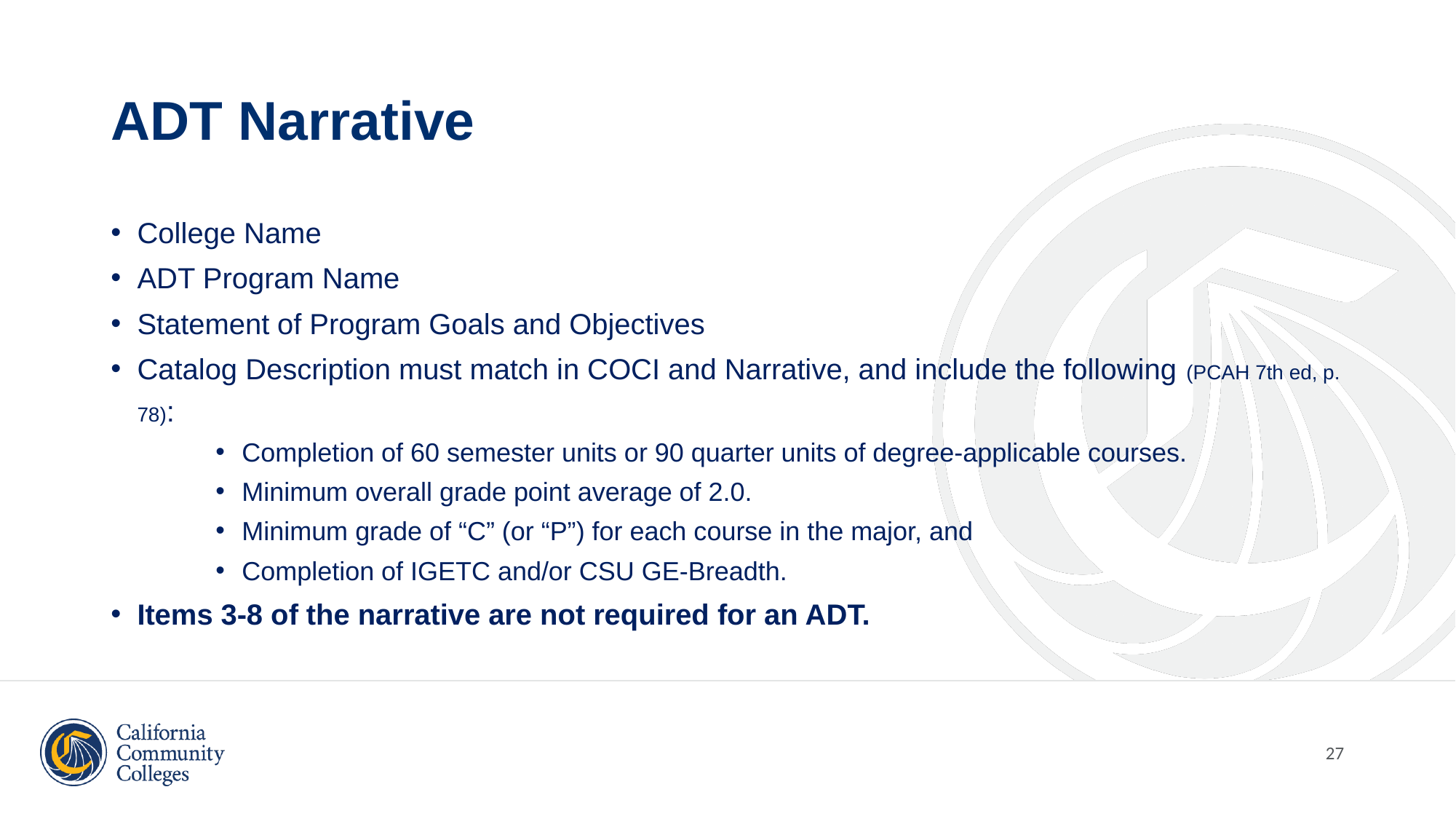

# ADT Narrative
College Name
ADT Program Name
Statement of Program Goals and Objectives
Catalog Description must match in COCI and Narrative, and include the following (PCAH 7th ed, p. 78):
Completion of 60 semester units or 90 quarter units of degree-applicable courses.
Minimum overall grade point average of 2.0.
Minimum grade of “C” (or “P”) for each course in the major, and
Completion of IGETC and/or CSU GE-Breadth.
Items 3-8 of the narrative are not required for an ADT.
27